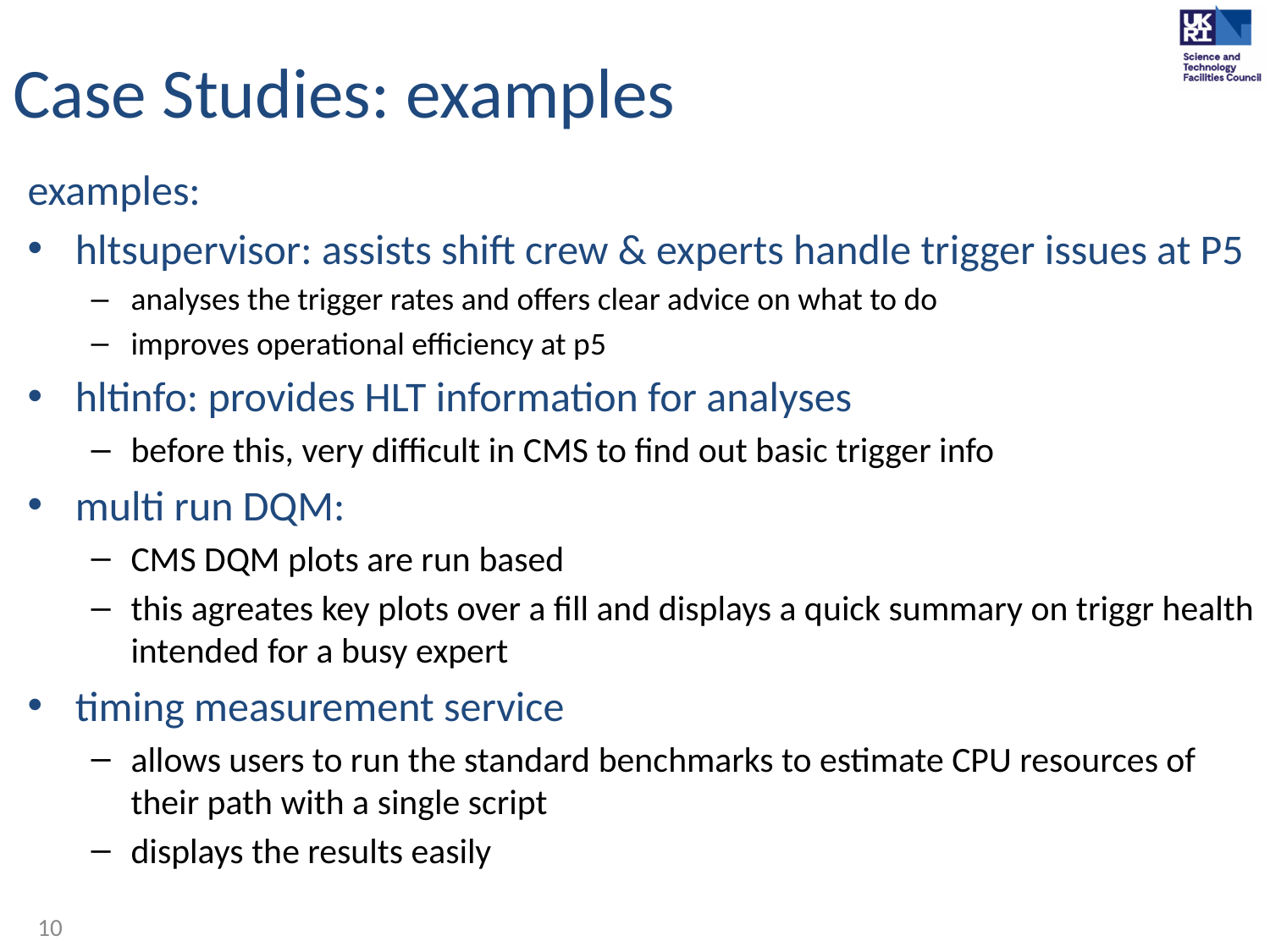

# Case Studies: examples
examples:
hltsupervisor: assists shift crew & experts handle trigger issues at P5
analyses the trigger rates and offers clear advice on what to do
improves operational efficiency at p5
hltinfo: provides HLT information for analyses
before this, very difficult in CMS to find out basic trigger info
multi run DQM:
CMS DQM plots are run based
this agreates key plots over a fill and displays a quick summary on triggr health intended for a busy expert
timing measurement service
allows users to run the standard benchmarks to estimate CPU resources of their path with a single script
displays the results easily

10